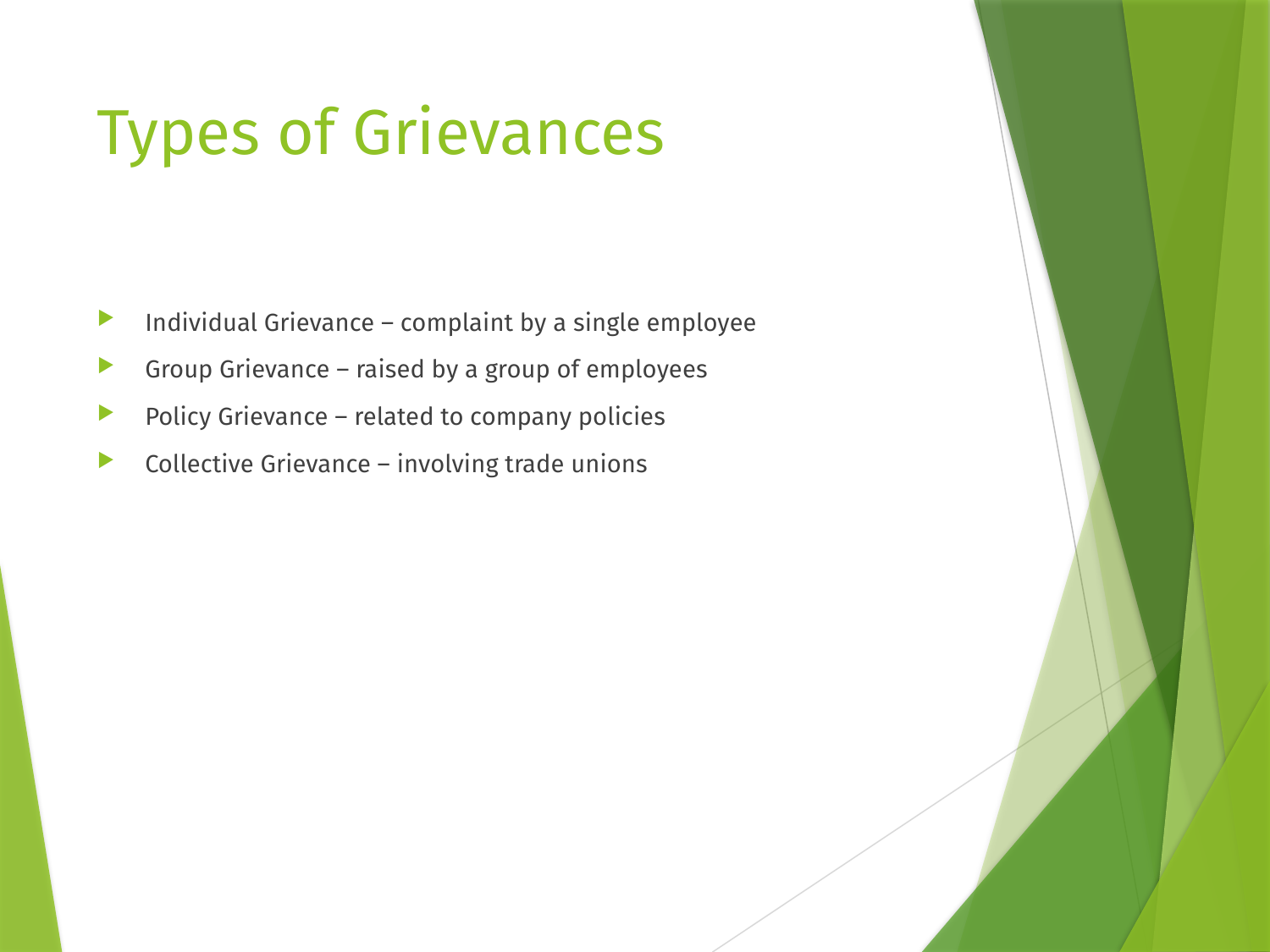

# Types of Grievances
Individual Grievance – complaint by a single employee
Group Grievance – raised by a group of employees
Policy Grievance – related to company policies
Collective Grievance – involving trade unions